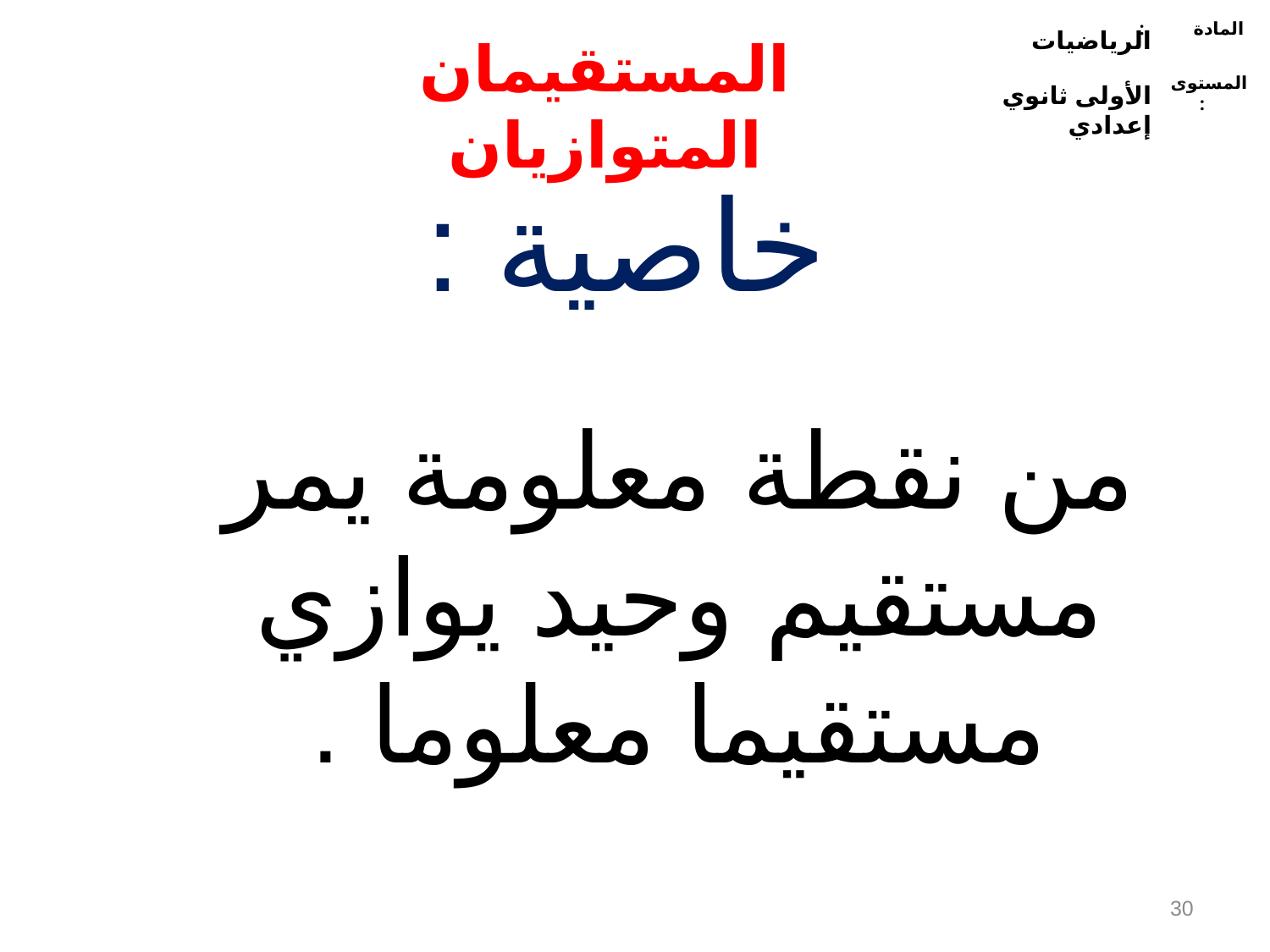

الرياضيات
المادة           :
الأولى ثانوي إعدادي
المستوى     :
المستقيمان المتوازيان
خاصية :
من نقطة معلومة يمر مستقيم وحيد يوازي مستقيما معلوما .
30